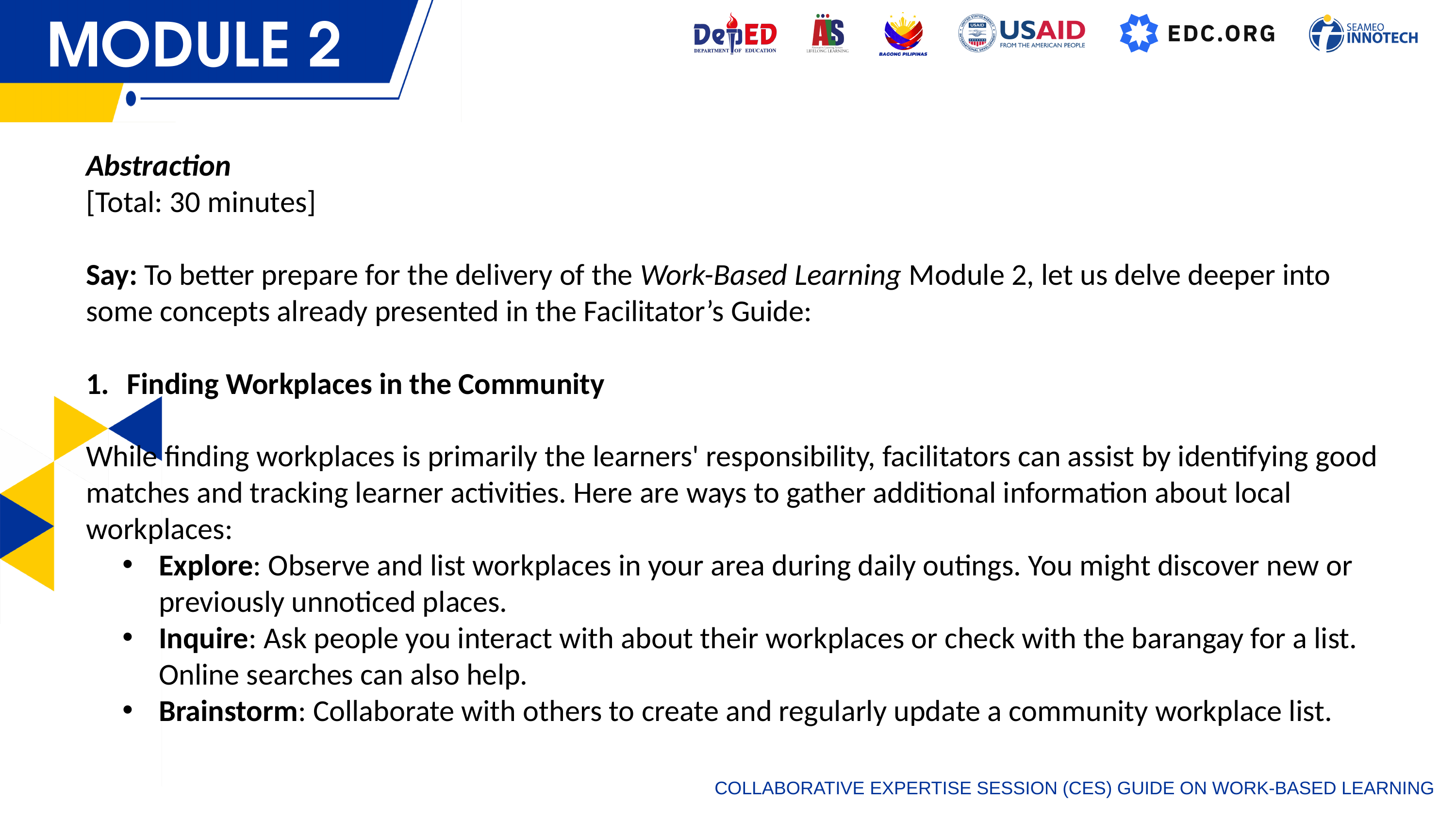

MODULE 2

MODULE 1
Abstraction
[Total: 30 minutes]

Say: To better prepare for the delivery of the Work-Based Learning Module 2, let us delve deeper into some concepts already presented in the Facilitator’s Guide:

Finding Workplaces in the Community

While finding workplaces is primarily the learners' responsibility, facilitators can assist by identifying good matches and tracking learner activities. Here are ways to gather additional information about local workplaces:
Explore: Observe and list workplaces in your area during daily outings. You might discover new or previously unnoticed places.
Inquire: Ask people you interact with about their workplaces or check with the barangay for a list. Online searches can also help.
Brainstorm: Collaborate with others to create and regularly update a community workplace list.

COLLABORATIVE EXPERTISE SESSION (CES) GUIDE ON WORK-BASED LEARNING